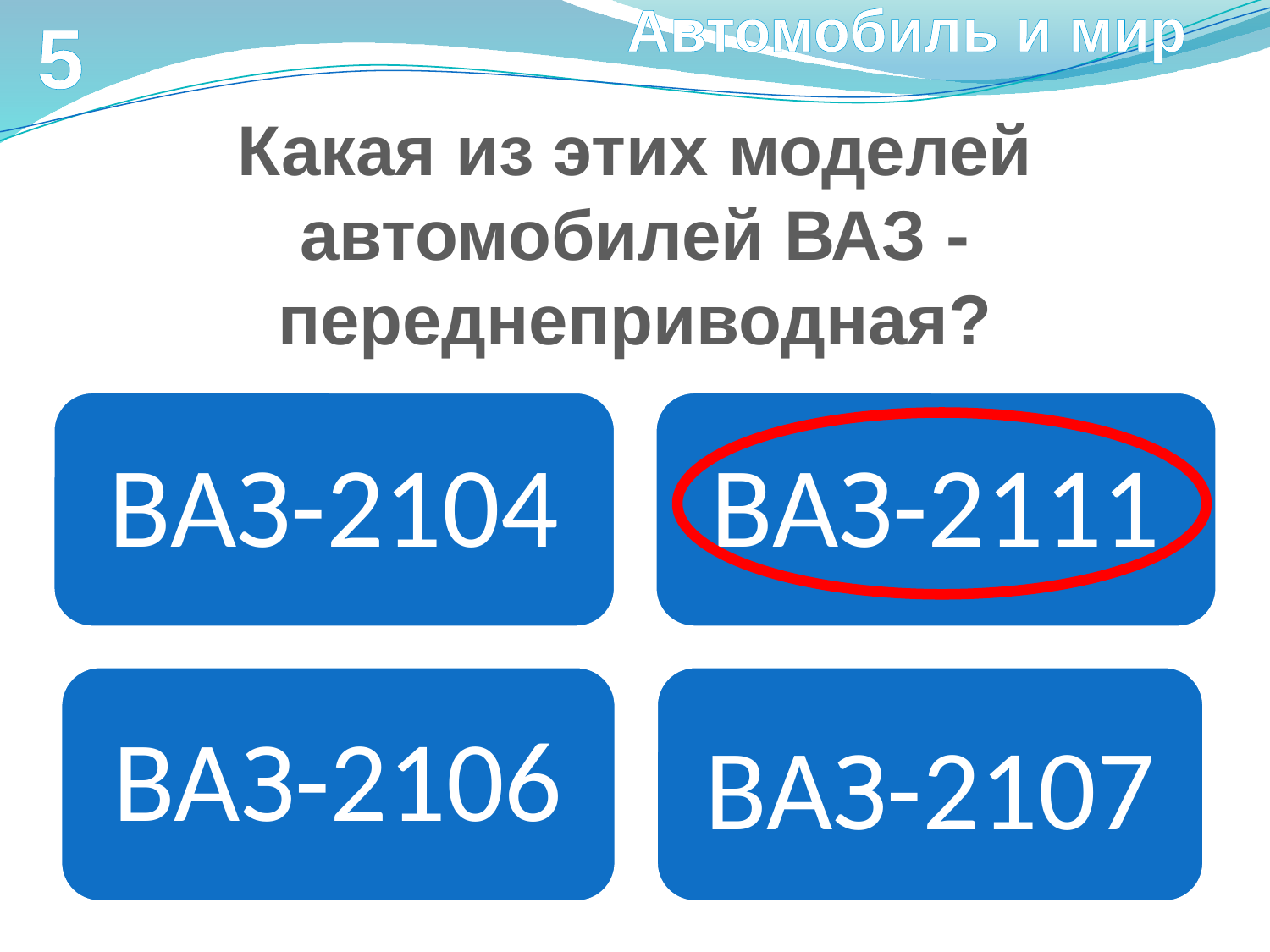

Автомобиль и мир
5
Какая из этих моделей автомобилей ВАЗ - переднеприводная?
ВАЗ-2104
ВАЗ-2111
ВАЗ-2106
ВАЗ-2107